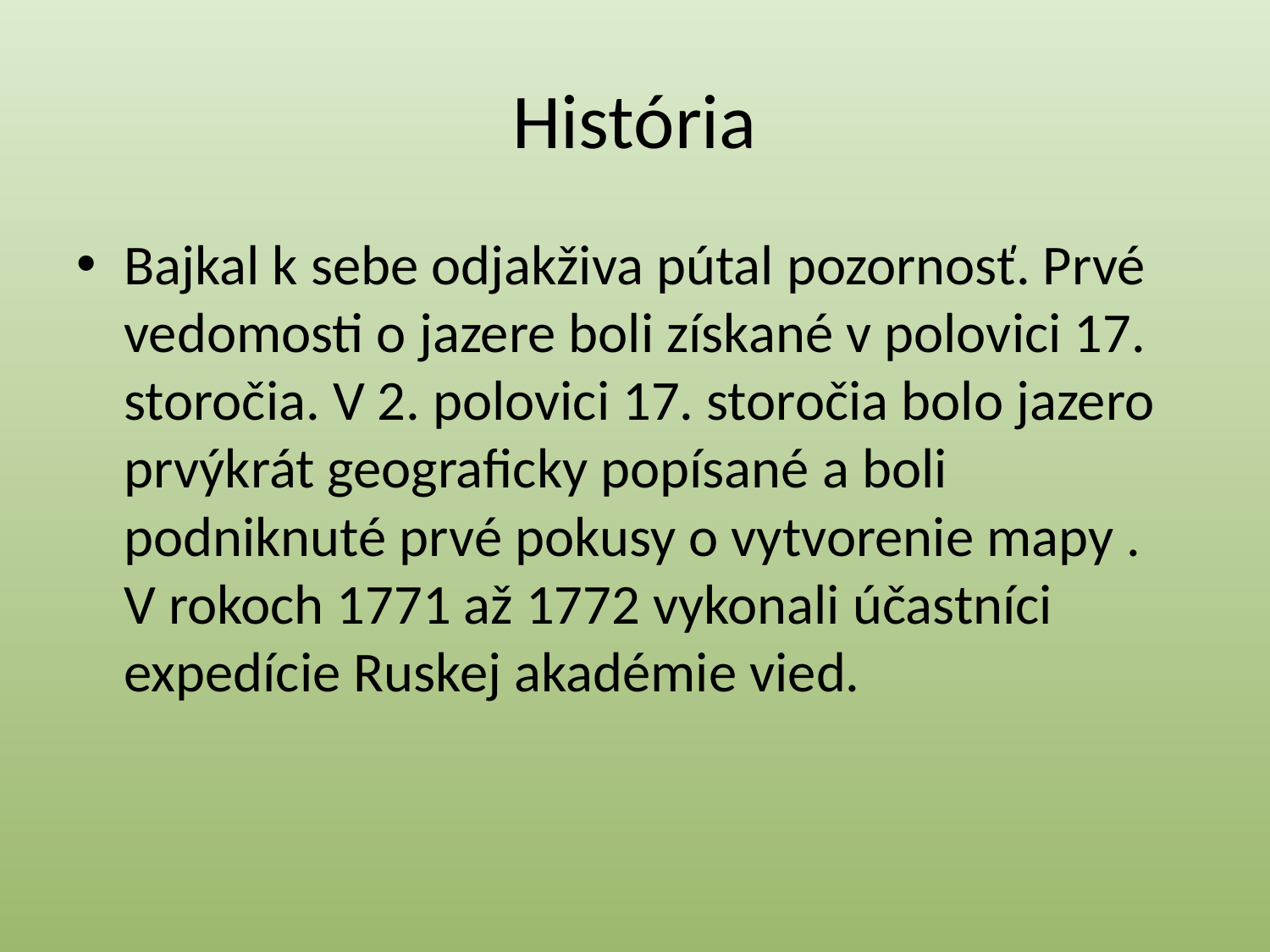

# História
Bajkal k sebe odjakživa pútal pozornosť. Prvé vedomosti o jazere boli získané v polovici 17. storočia. V 2. polovici 17. storočia bolo jazero prvýkrát geograficky popísané a boli podniknuté prvé pokusy o vytvorenie mapy .    V rokoch 1771 až 1772 vykonali účastníci expedície Ruskej akadémie vied.